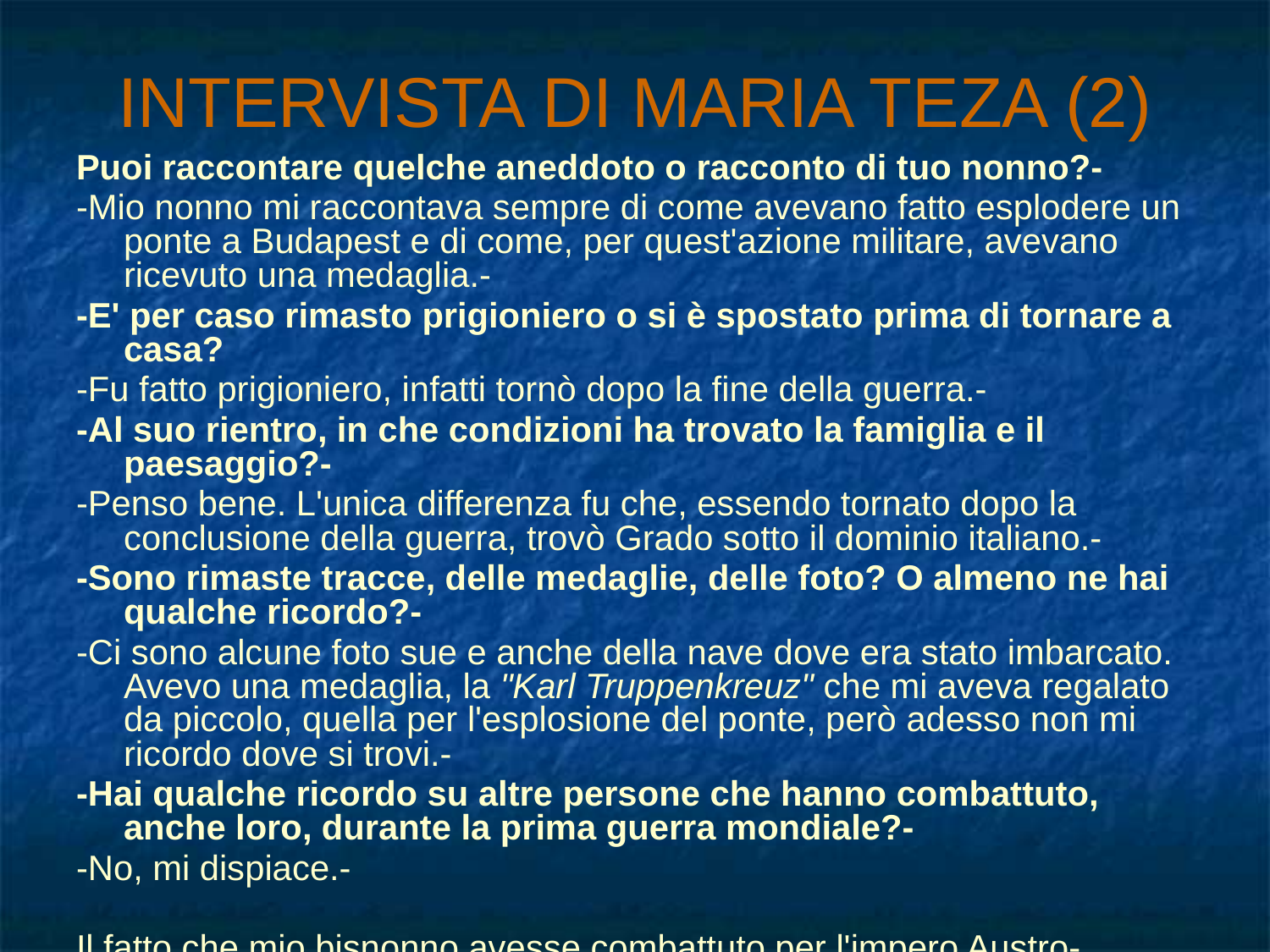

INTERVISTA DI MARIA TEZA (2)
Puoi raccontare quelche aneddoto o racconto di tuo nonno?-
-Mio nonno mi raccontava sempre di come avevano fatto esplodere un ponte a Budapest e di come, per quest'azione militare, avevano ricevuto una medaglia.-
-E' per caso rimasto prigioniero o si è spostato prima di tornare a casa?
-Fu fatto prigioniero, infatti tornò dopo la fine della guerra.-
-Al suo rientro, in che condizioni ha trovato la famiglia e il paesaggio?-
-Penso bene. L'unica differenza fu che, essendo tornato dopo la conclusione della guerra, trovò Grado sotto il dominio italiano.-
-Sono rimaste tracce, delle medaglie, delle foto? O almeno ne hai qualche ricordo?-
-Ci sono alcune foto sue e anche della nave dove era stato imbarcato. Avevo una medaglia, la "Karl Truppenkreuz" che mi aveva regalato da piccolo, quella per l'esplosione del ponte, però adesso non mi ricordo dove si trovi.-
-Hai qualche ricordo su altre persone che hanno combattuto, anche loro, durante la prima guerra mondiale?-
-No, mi dispiace.-

Il fatto che mio bisnonno avesse combattuto per l'impero Austro-Ungarico e non per l'Italia non mi ha sconvolto tanto, poichè si era parlato spesso con la mia ex-professoressa di storia del fatto che la nostra zona fosse al tempo della Grande Guerra,  divisa tra i due domini.